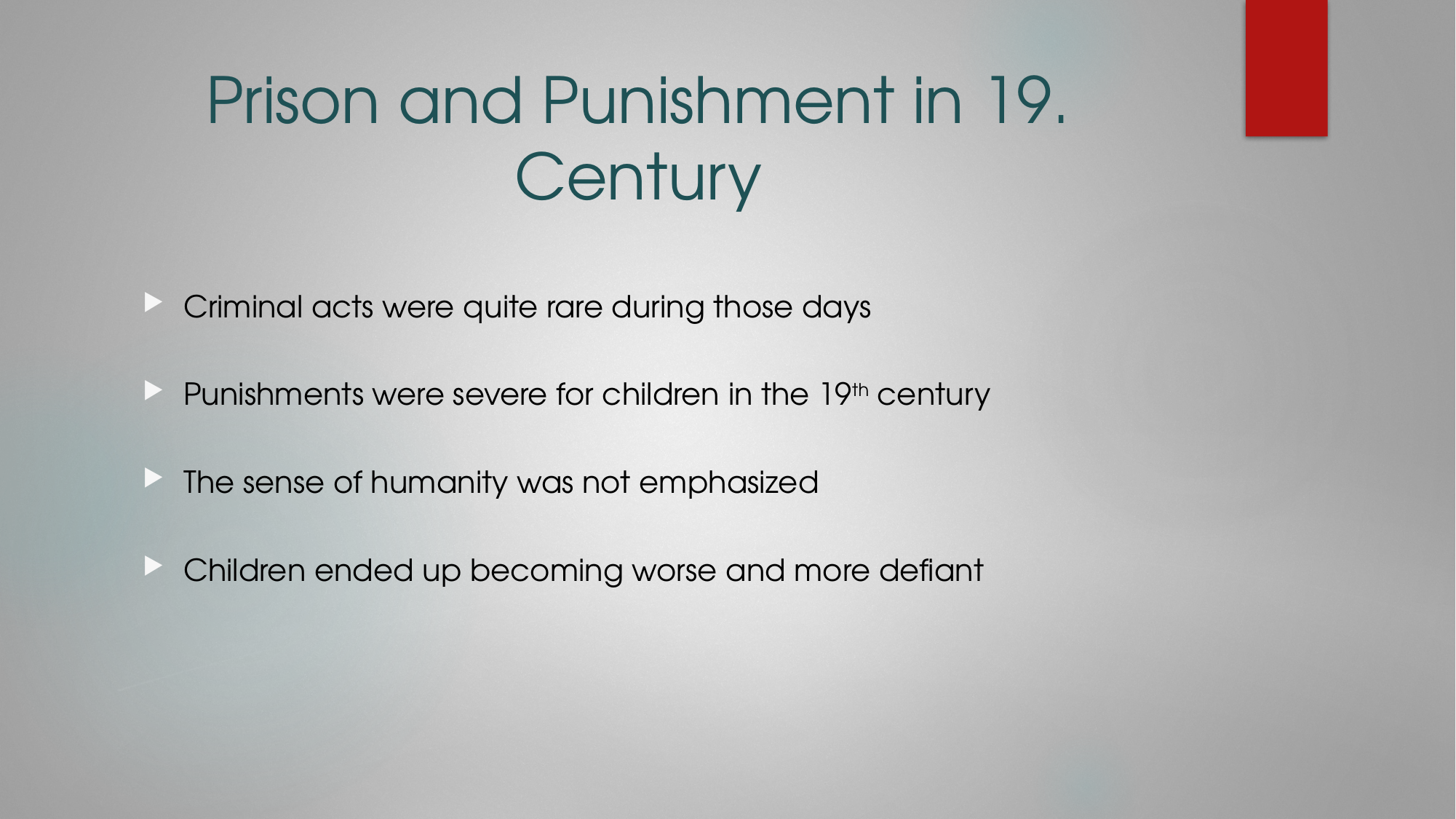

# Prison and Punishment in 19. Century
Criminal acts were quite rare during those days
Punishments were severe for children in the 19th century
The sense of humanity was not emphasized
Children ended up becoming worse and more defiant